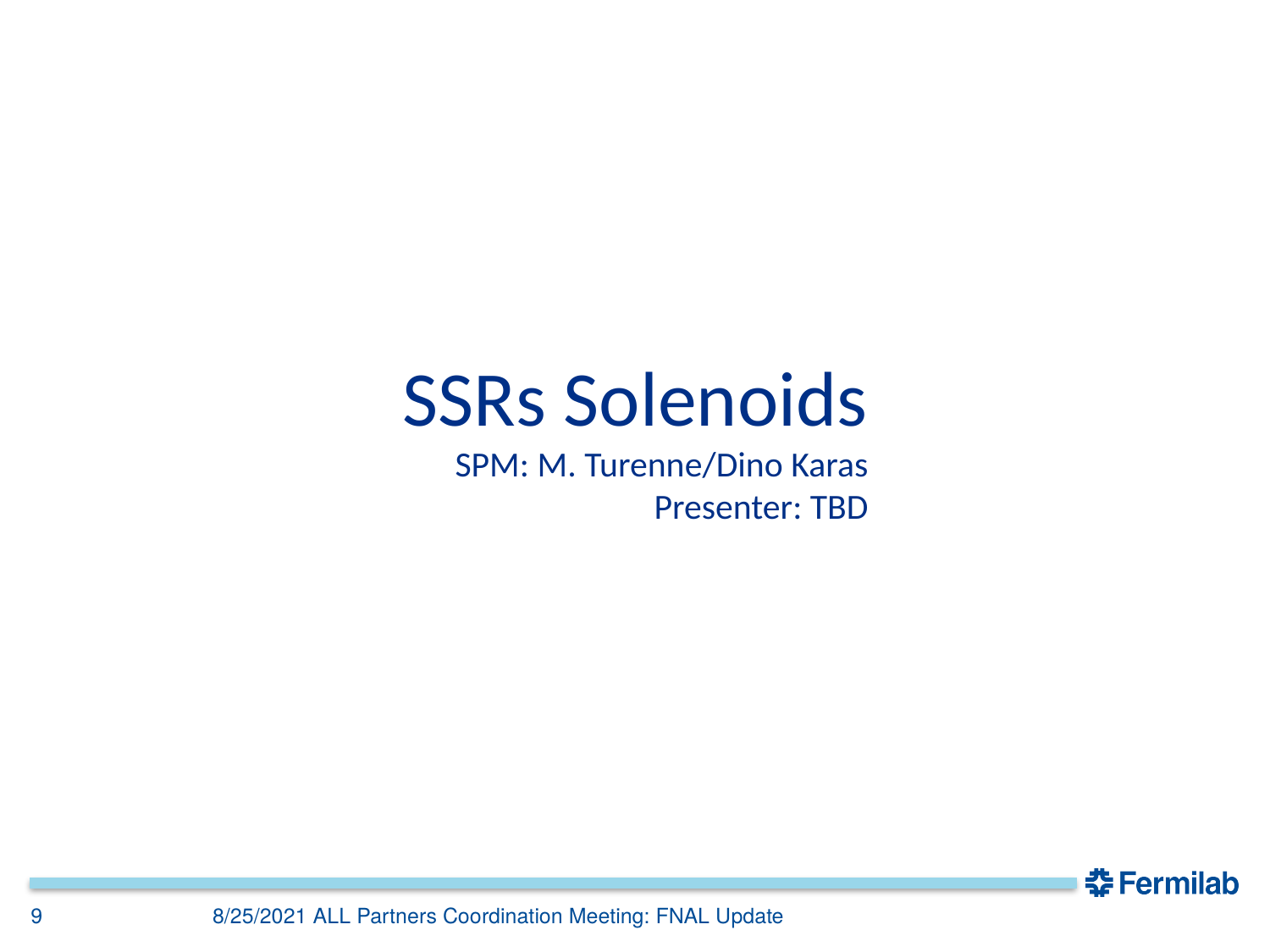

SSRs Solenoids
SPM: M. Turenne/Dino Karas
Presenter: TBD

9

8/25/2021 ALL Partners Coordination Meeting: FNAL Update